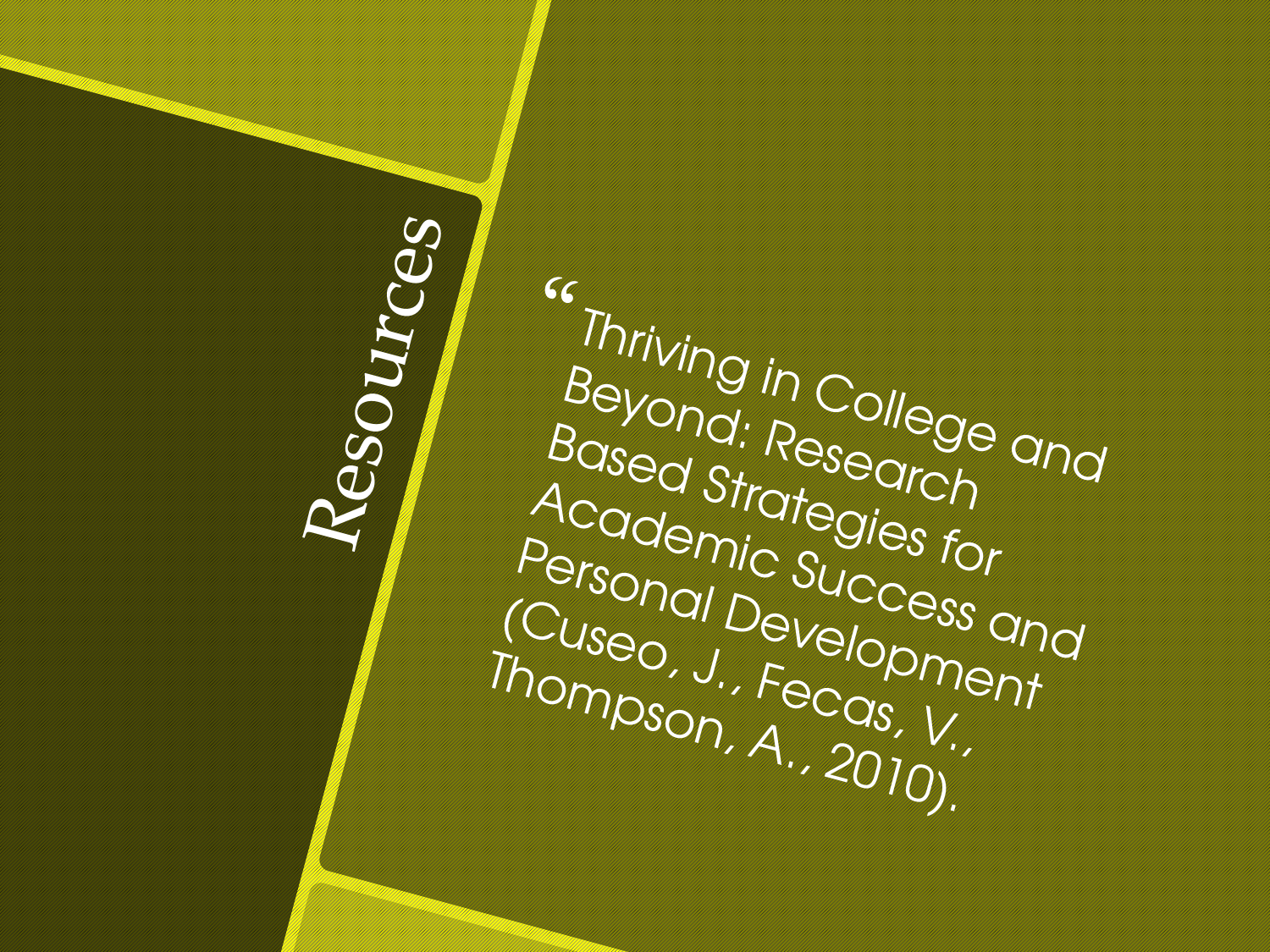

Thriving in College and Beyond: Research Based Strategies for Academic Success and Personal Development (Cuseo, J., Fecas, V., Thompson, A., 2010).
# Resources